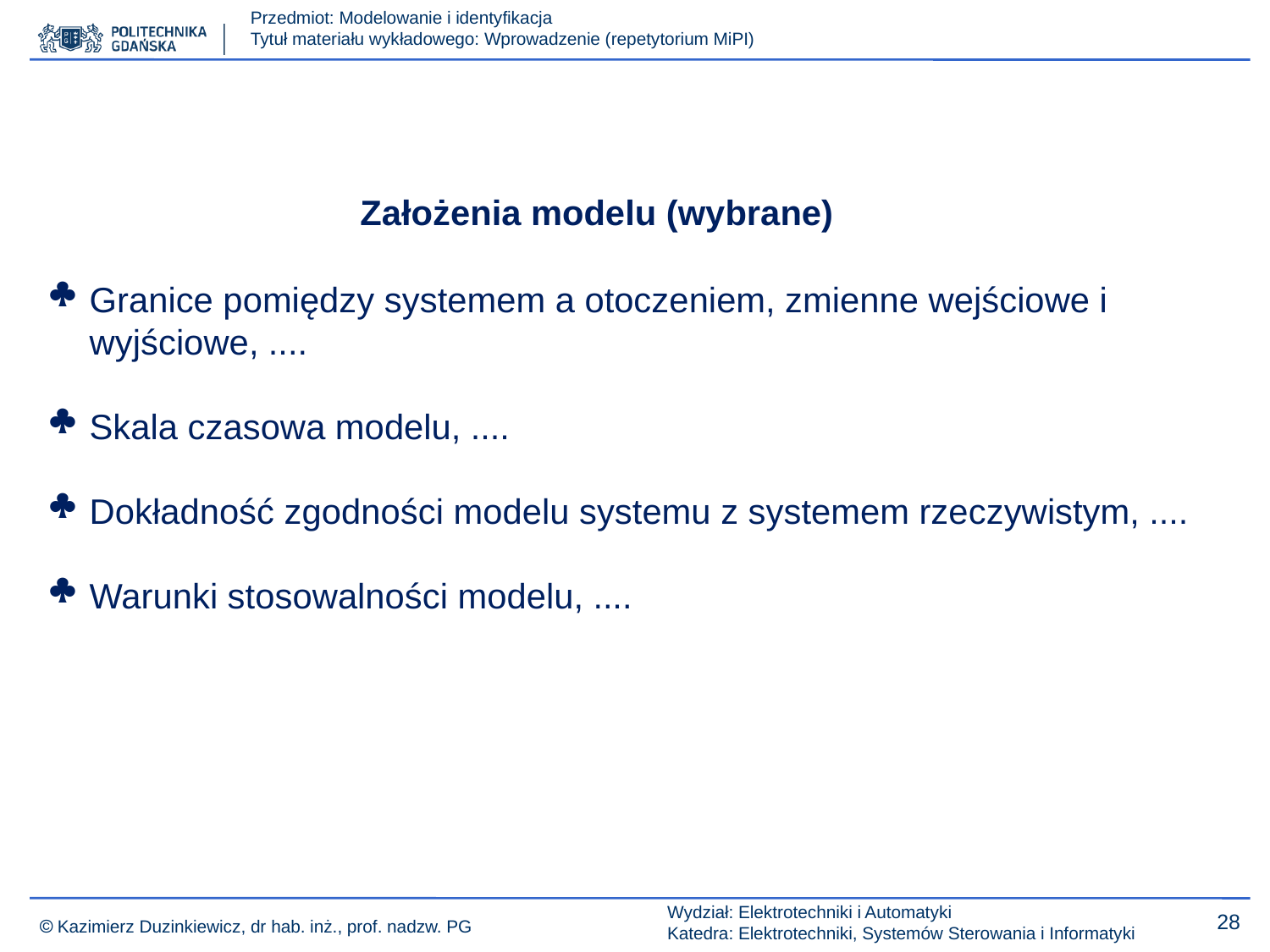

Założenia modelu (wybrane)
Granice pomiędzy systemem a otoczeniem, zmienne wejściowe i wyjściowe, ....

Skala czasowa modelu, ....

Dokładność zgodności modelu systemu z systemem rzeczywistym, ....

Warunki stosowalności modelu, ....